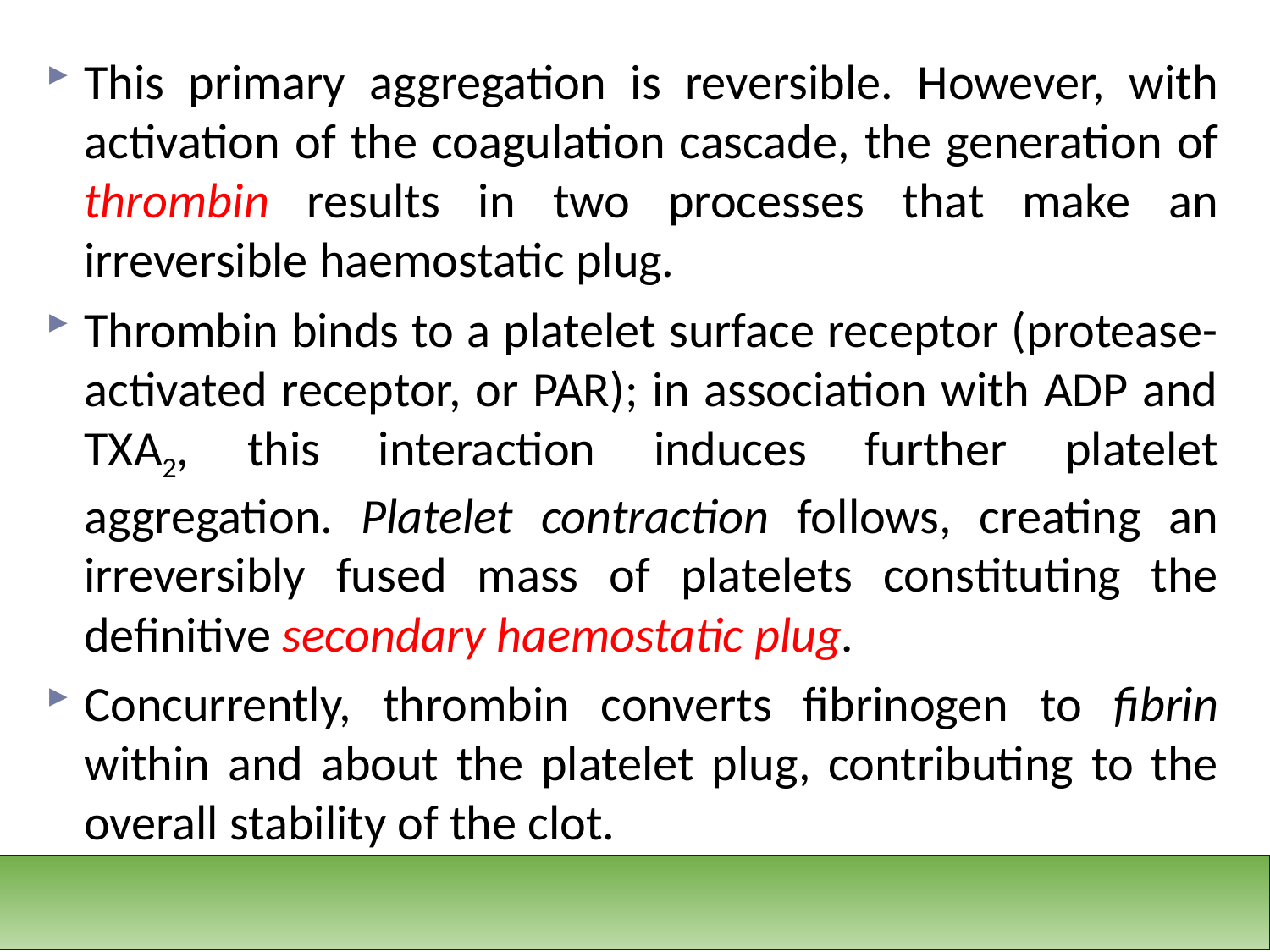

This primary aggregation is reversible. However, with activation of the coagulation cascade, the generation of thrombin results in two processes that make an irreversible haemostatic plug.
Thrombin binds to a platelet surface receptor (protease-activated receptor, or PAR); in association with ADP and TXA2, this interaction induces further platelet aggregation. Platelet contraction follows, creating an irreversibly fused mass of platelets constituting the definitive secondary haemostatic plug.
Concurrently, thrombin converts fibrinogen to fibrin within and about the platelet plug, contributing to the overall stability of the clot.